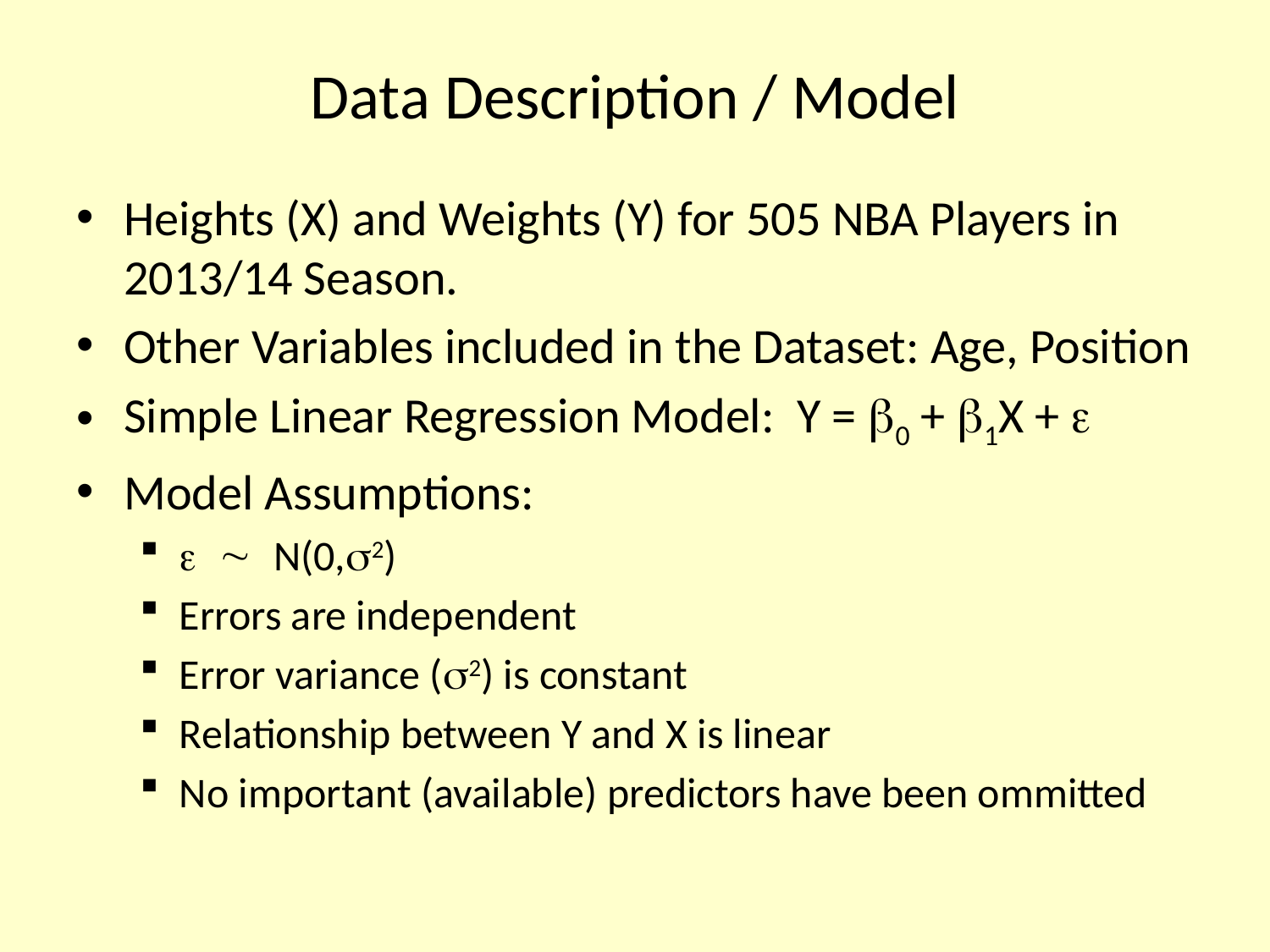

# Data Description / Model
Heights (X) and Weights (Y) for 505 NBA Players in 2013/14 Season.
Other Variables included in the Dataset: Age, Position
Simple Linear Regression Model:  Y = β0 + β1X + ε
Model Assumptions:
ε ∼ N(0,σ2)
Errors are independent
Error variance (σ2) is constant
Relationship between Y and X is linear
No important (available) predictors have been ommitted